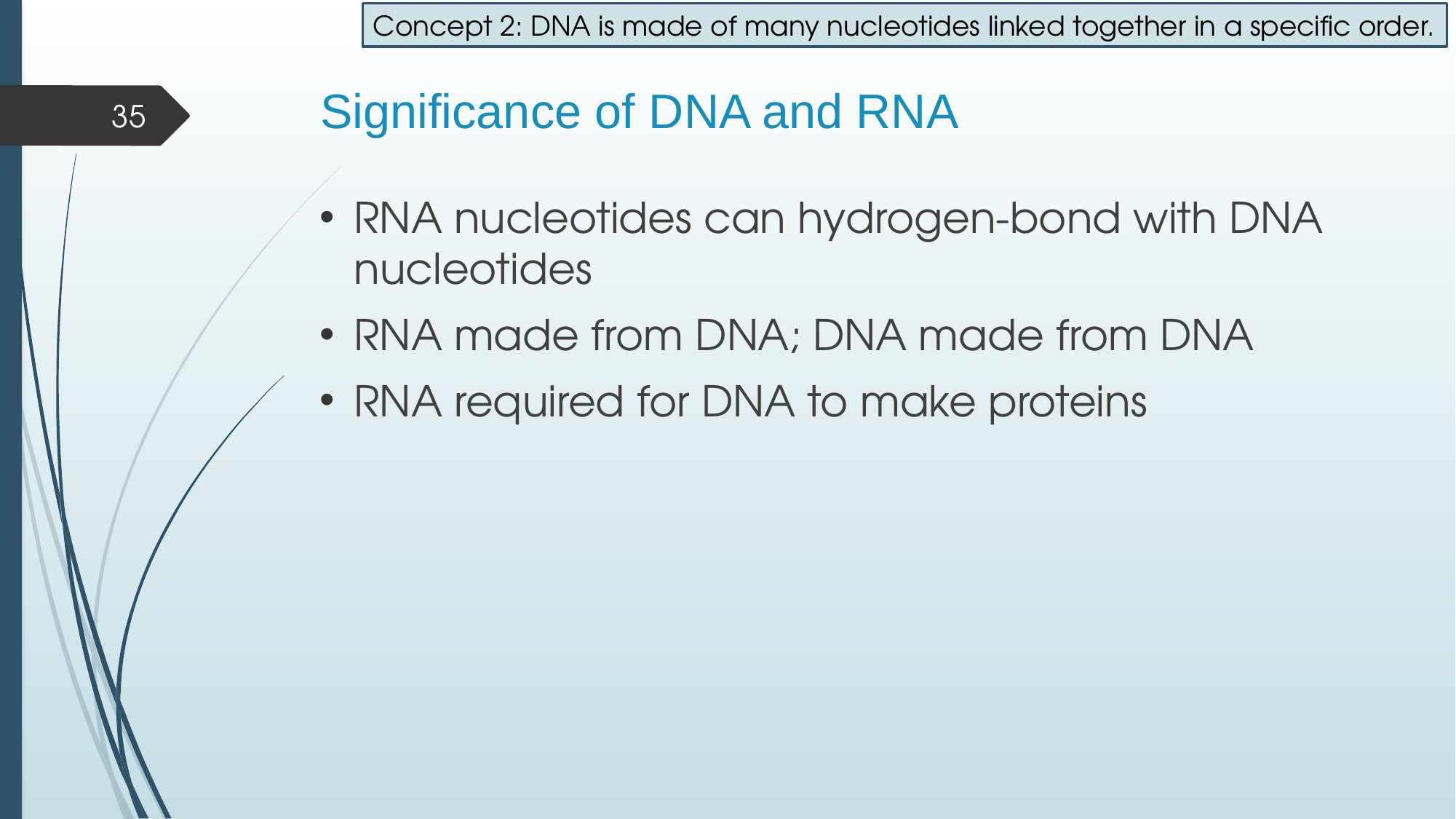

Concept 2: DNA is made of many nucleotides linked together in a specific order.
# Significance of DNA and RNA
35
RNA nucleotides can hydrogen-bond with DNA nucleotides
RNA made from DNA; DNA made from DNA
RNA required for DNA to make proteins